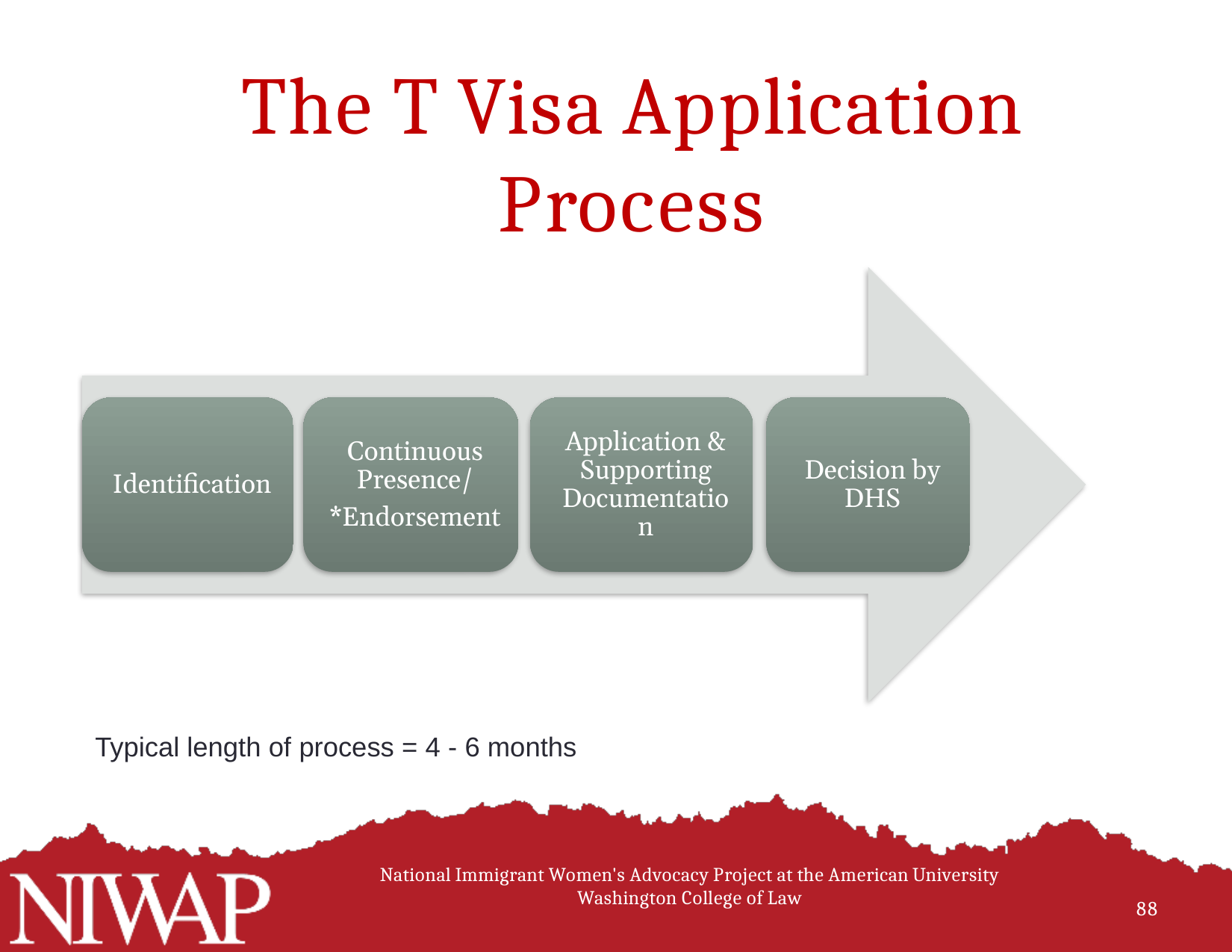

The T Visa Application Process
Identification
Continuous Presence/
*Endorsement
Application & Supporting Documentation
Decision by DHS
Typical length of process = 4 - 6 months
National Immigrant Women's Advocacy Project at the American University Washington College of Law
88